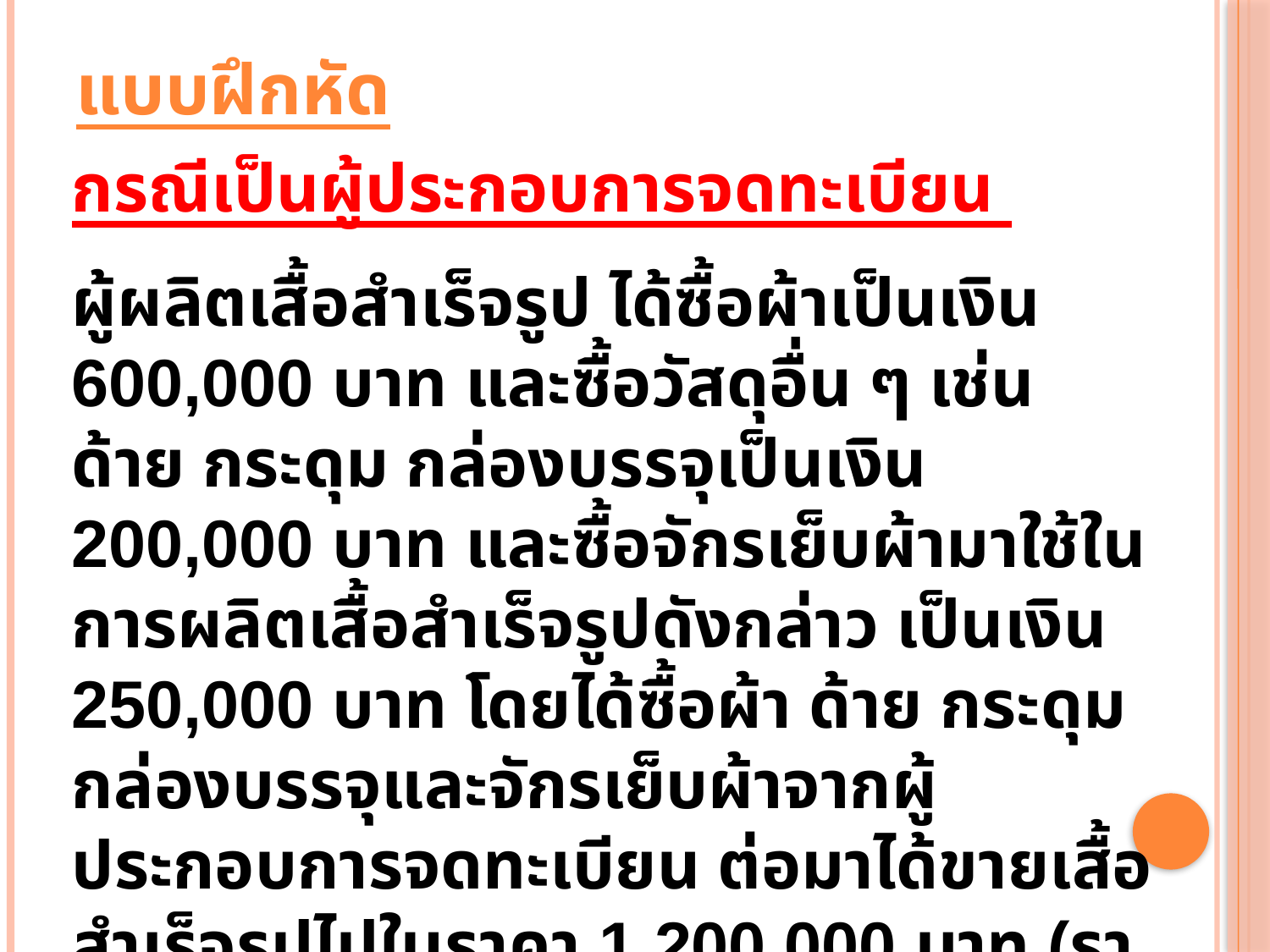

แบบฝึกหัด
กรณีเป็นผู้ประกอบการจดทะเบียน
ผู้ผลิตเสื้อสำเร็จรูป ได้ซื้อผ้าเป็นเงิน 600,000 บาท และซื้อวัสดุอื่น ๆ เช่น ด้าย กระดุม กล่องบรรจุเป็นเงิน 200,000 บาท และซื้อจักรเย็บผ้ามาใช้ในการผลิตเสื้อสำเร็จรูปดังกล่าว เป็นเงิน 250,000 บาท โดยได้ซื้อผ้า ด้าย กระดุม กล่องบรรจุและจักรเย็บผ้าจากผู้ประกอบการจดทะเบียน ต่อมาได้ขายเสื้อสำเร็จรูปไปในราคา 1,200,000 บาท (ราคาซื้อและราคาขายเป็นราคาที่ยังไม่รวมภาษีมูลค่าเพิ่มและผู้ซื้อได้รับใบกำกับภาษีที่นำภาษีซื้อไปเครดิตได้